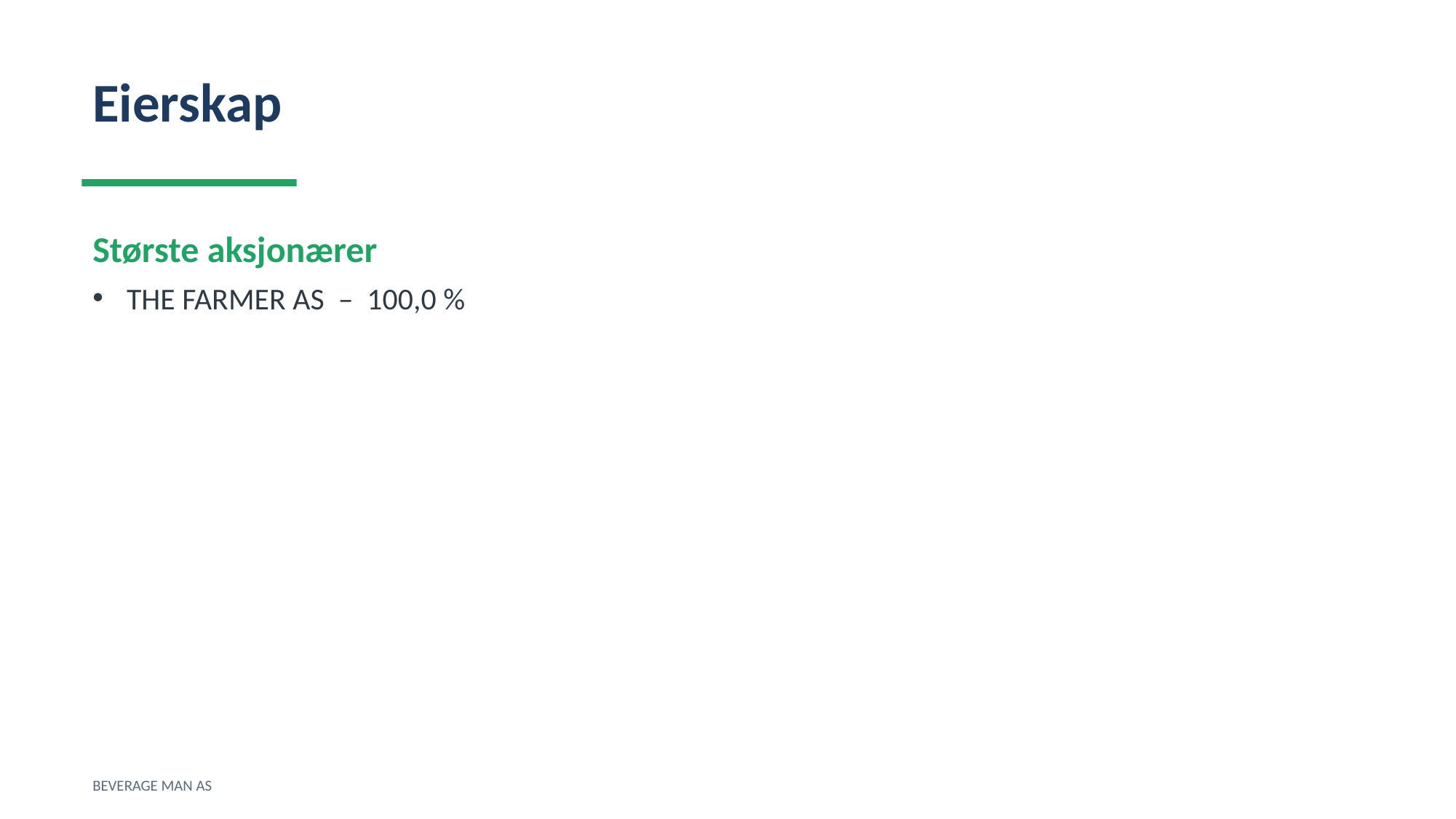

Eierskap

Største aksjonærer
THE FARMER AS  –  100,0 %
BEVERAGE MAN AS